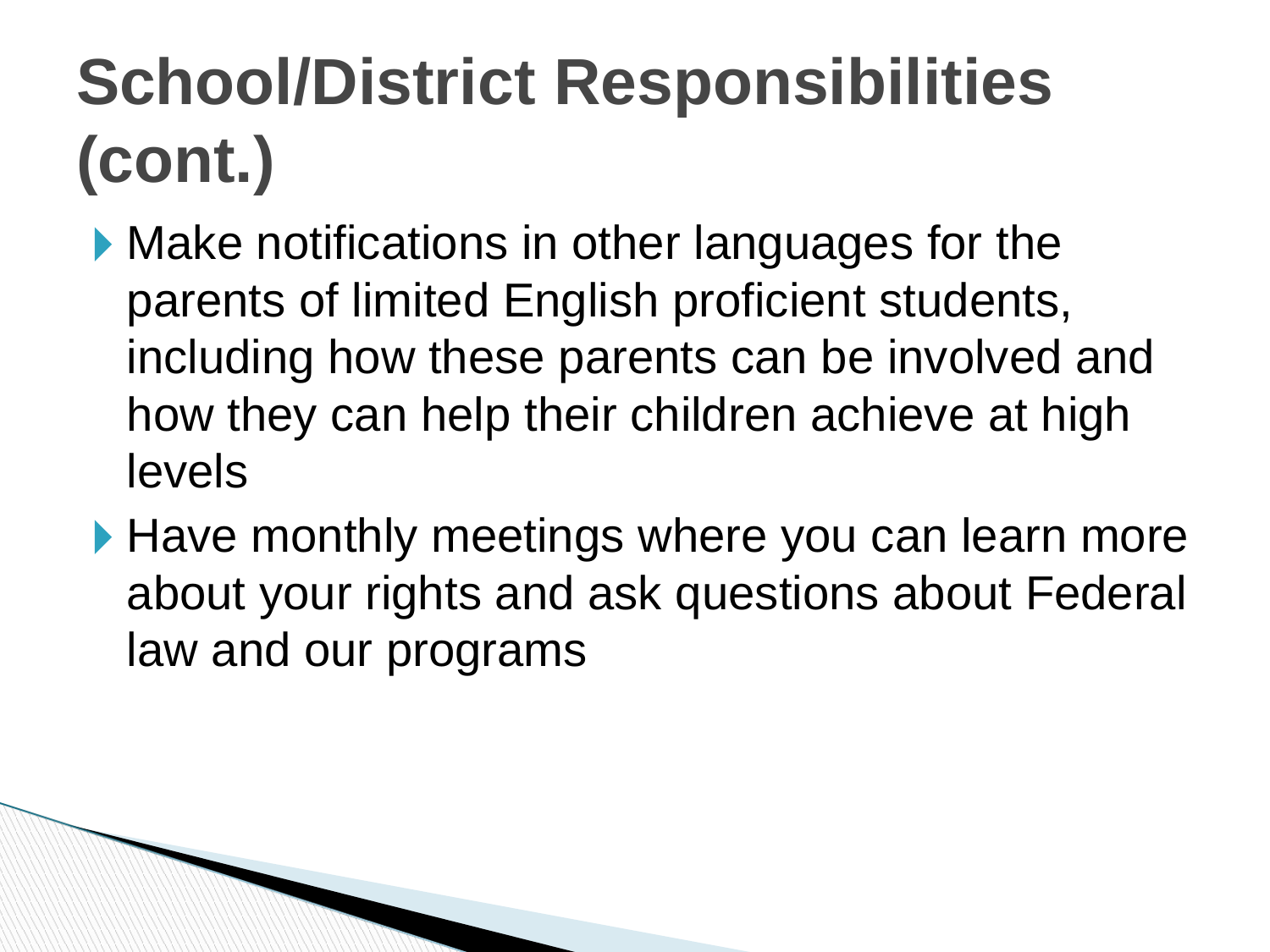

School/District Responsibilities (cont.)
Make notifications in other languages for the parents of limited English proficient students, including how these parents can be involved and how they can help their children achieve at high levels
Have monthly meetings where you can learn more about your rights and ask questions about Federal law and our programs